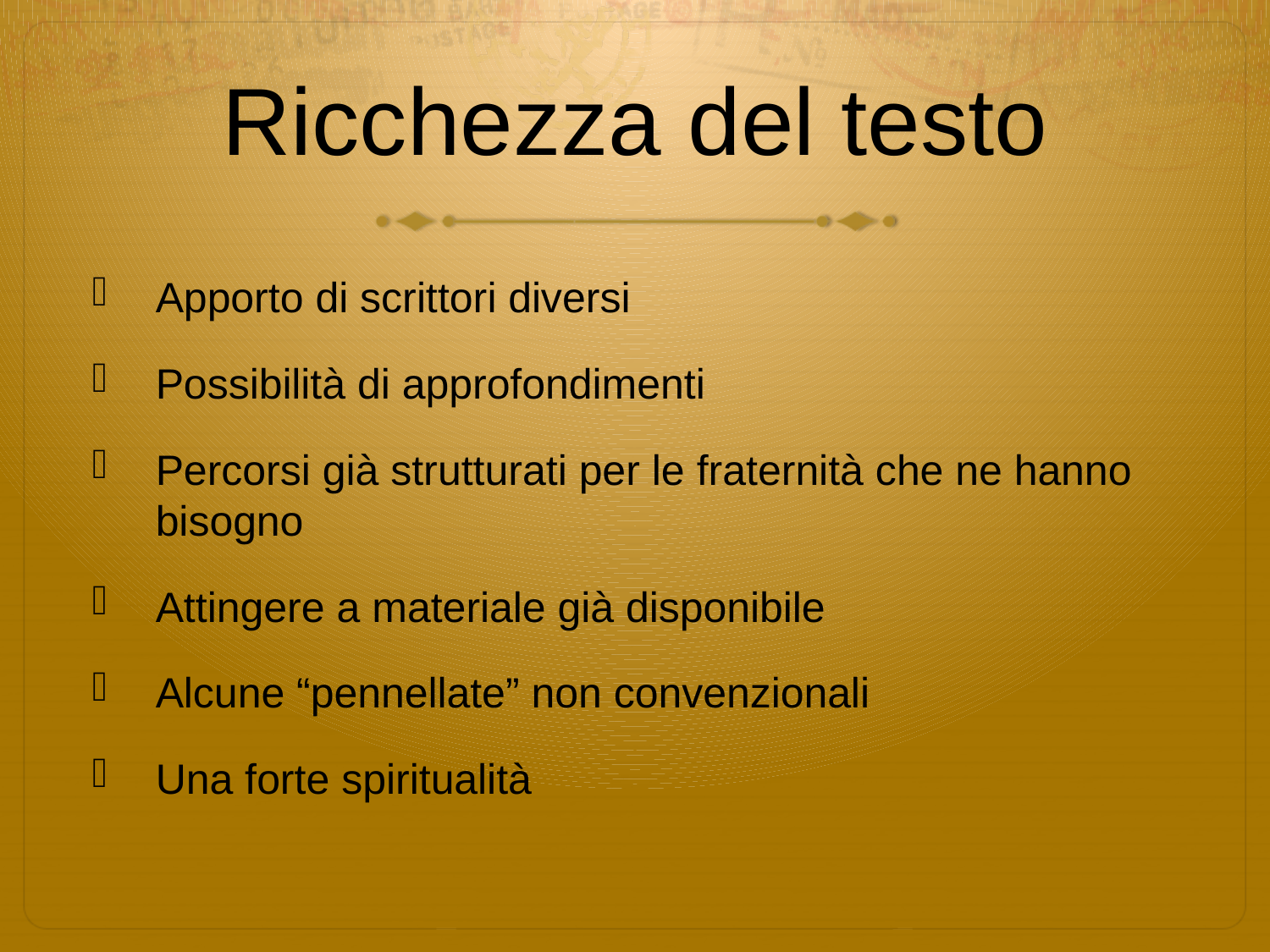

# Ricchezza del testo
Apporto di scrittori diversi
Possibilità di approfondimenti
Percorsi già strutturati per le fraternità che ne hanno bisogno
Attingere a materiale già disponibile
Alcune “pennellate” non convenzionali
Una forte spiritualità